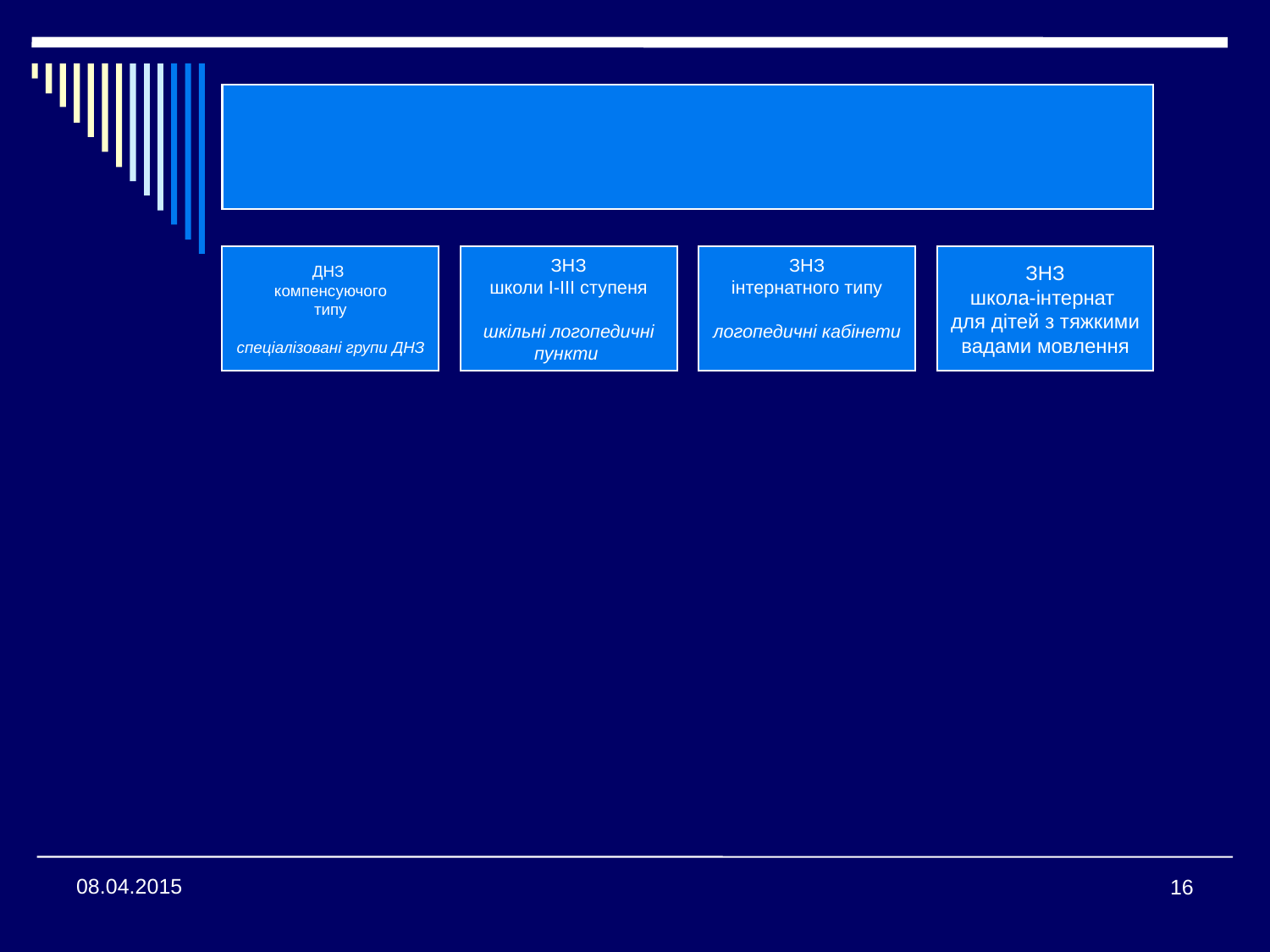

ДНЗ
компенсуючого
типу
спеціалізовані групи ДНЗ
ЗНЗ
школи І-ІІІ ступеня
шкільні логопедичні пункти
ЗНЗ
інтернатного типу
логопедичні кабінети
ЗНЗ
школа-інтернат
для дітей з тяжкими
вадами мовлення
08.04.2015
16